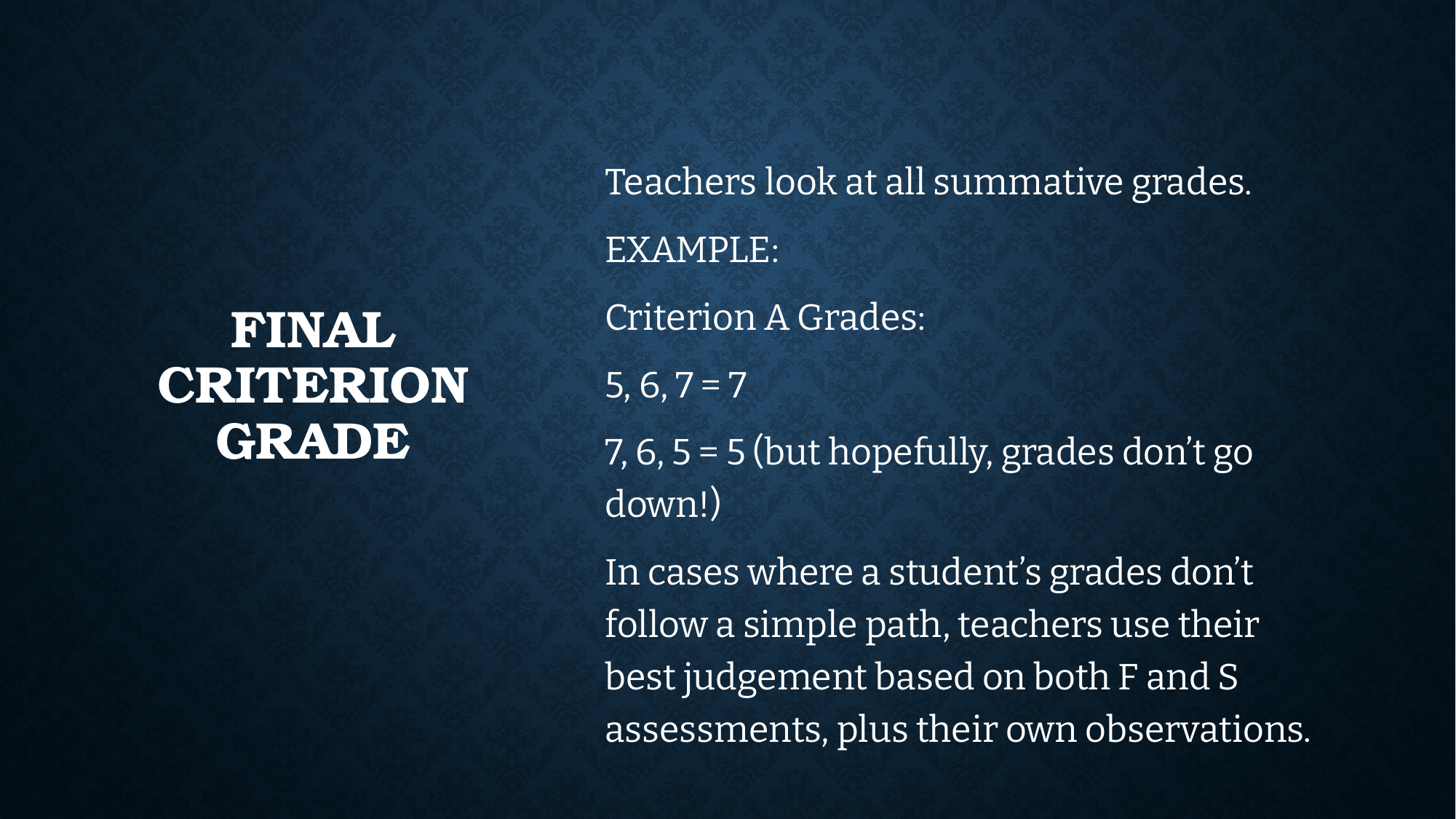

# Final Criterion Grade
Teachers look at all summative grades.
EXAMPLE:
Criterion A Grades:
5, 6, 7 = 7
7, 6, 5 = 5 (but hopefully, grades don’t go down!)
In cases where a student’s grades don’t follow a simple path, teachers use their best judgement based on both F and S assessments, plus their own observations.